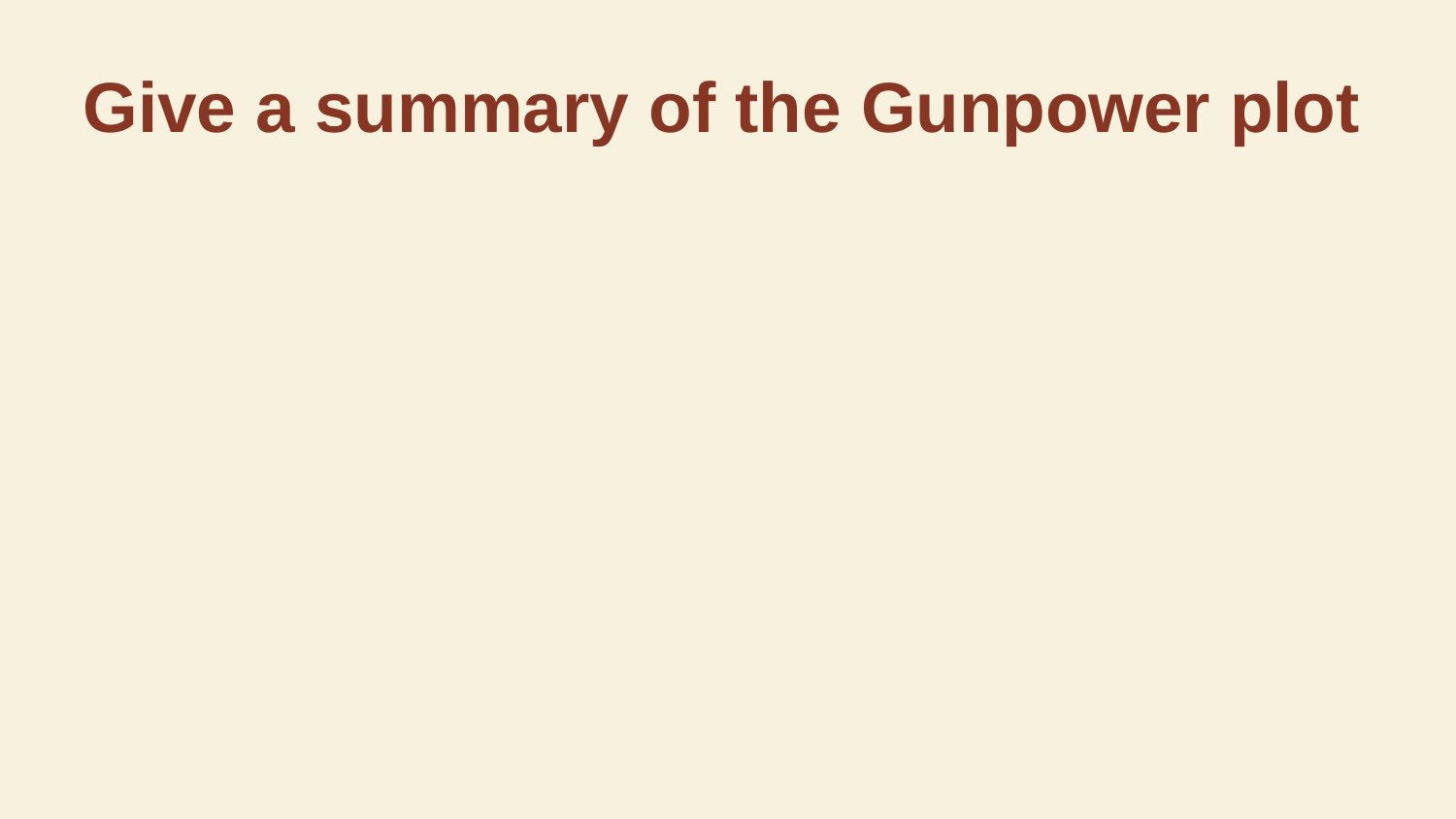

Give a summary of the Gunpower plot